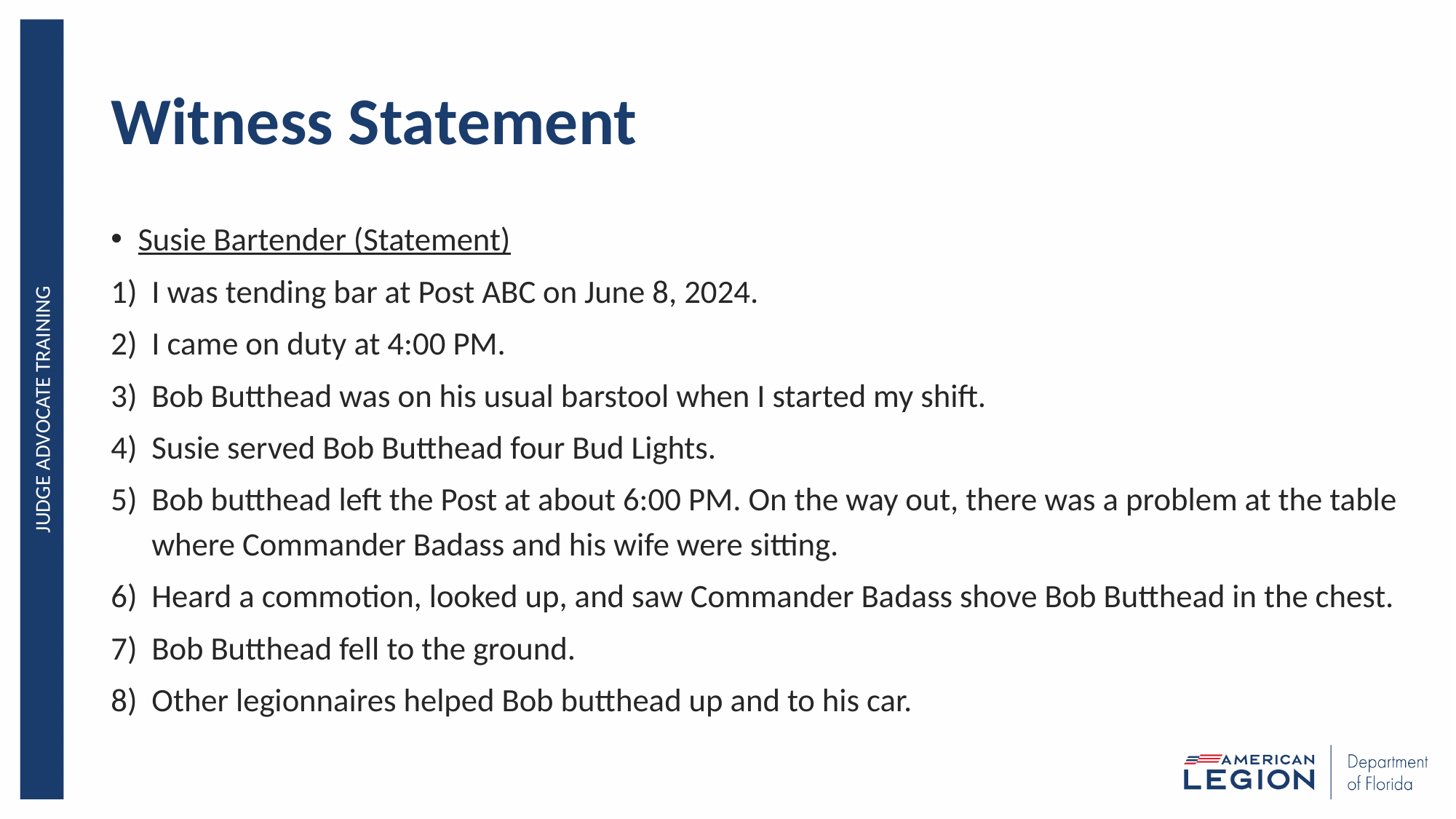

# Witness Statement
Susie Bartender (Statement)
I was tending bar at Post ABC on June 8, 2024.
I came on duty at 4:00 PM.
Bob Butthead was on his usual barstool when I started my shift.
Susie served Bob Butthead four Bud Lights.
Bob butthead left the Post at about 6:00 PM. On the way out, there was a problem at the table where Commander Badass and his wife were sitting.
Heard a commotion, looked up, and saw Commander Badass shove Bob Butthead in the chest.
Bob Butthead fell to the ground.
Other legionnaires helped Bob butthead up and to his car.
JUDGE ADVOCATE TRAINING